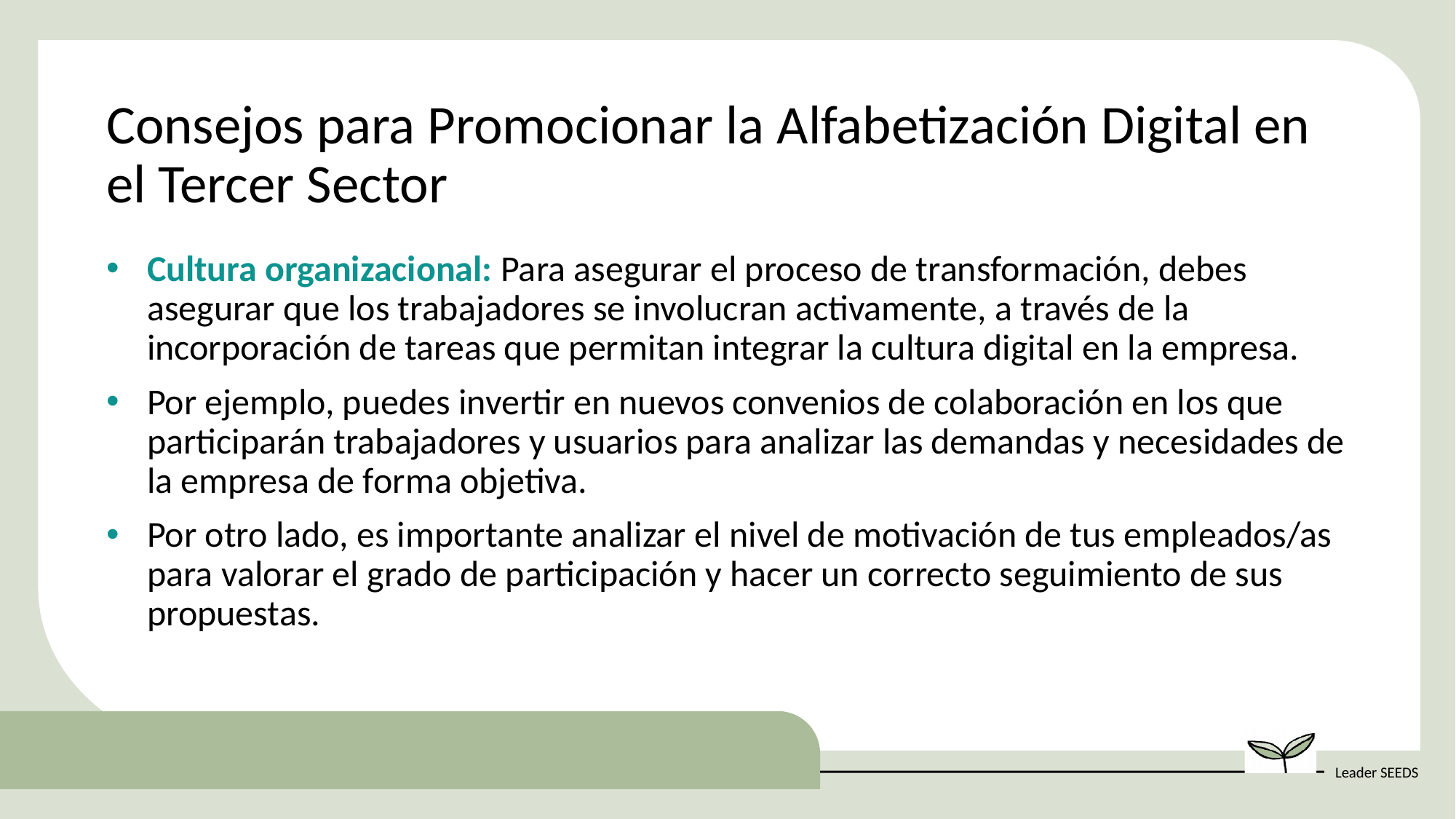

Consejos para Promocionar la Alfabetización Digital en el Tercer Sector

Cultura organizacional: Para asegurar el proceso de transformación, debes asegurar que los trabajadores se involucran activamente, a través de la incorporación de tareas que permitan integrar la cultura digital en la empresa.
Por ejemplo, puedes invertir en nuevos convenios de colaboración en los que participarán trabajadores y usuarios para analizar las demandas y necesidades de la empresa de forma objetiva.
Por otro lado, es importante analizar el nivel de motivación de tus empleados/as para valorar el grado de participación y hacer un correcto seguimiento de sus propuestas.